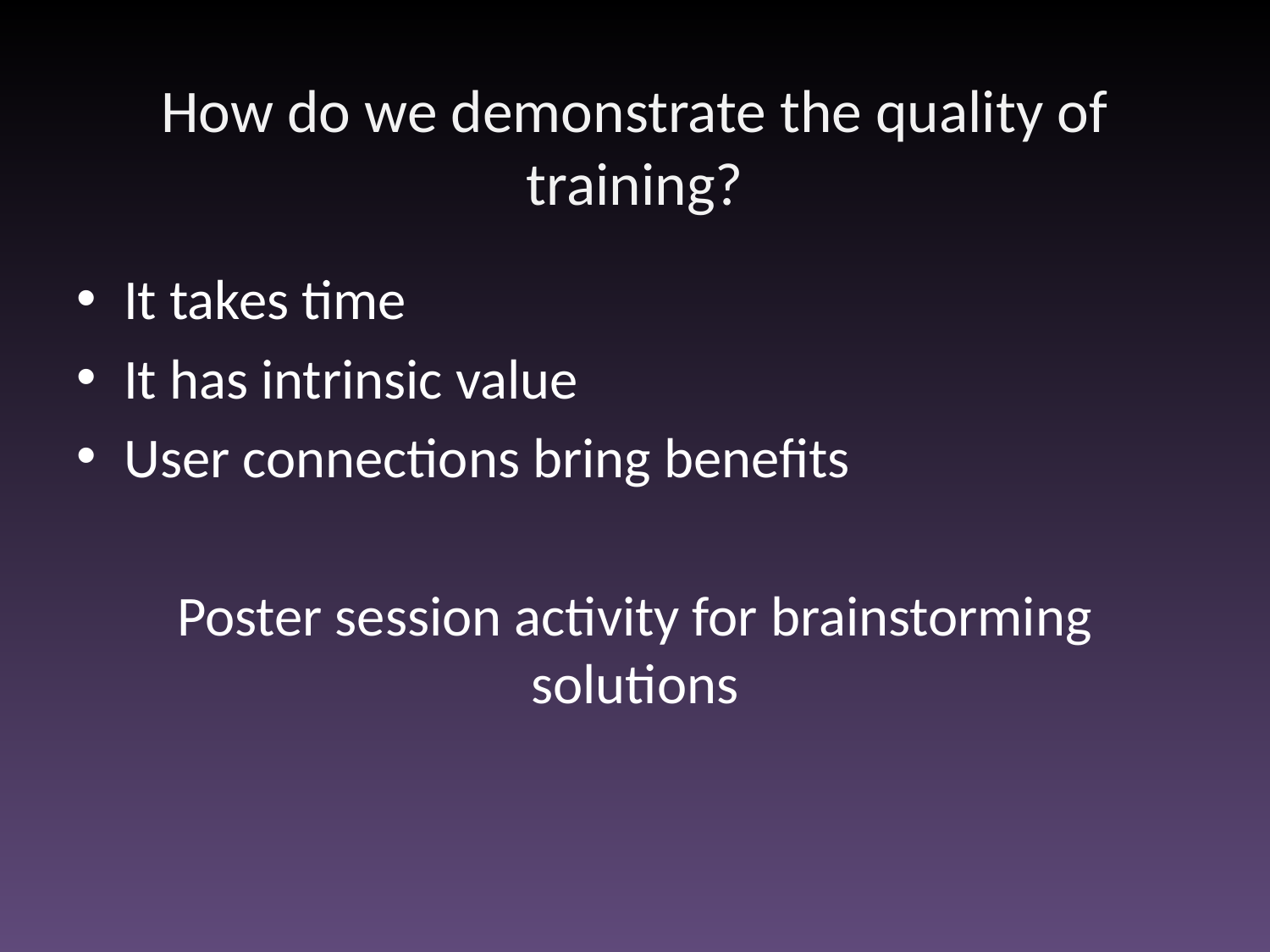

# How do we demonstrate the quality of training?
It takes time
It has intrinsic value
User connections bring benefits

Poster session activity for brainstorming solutions